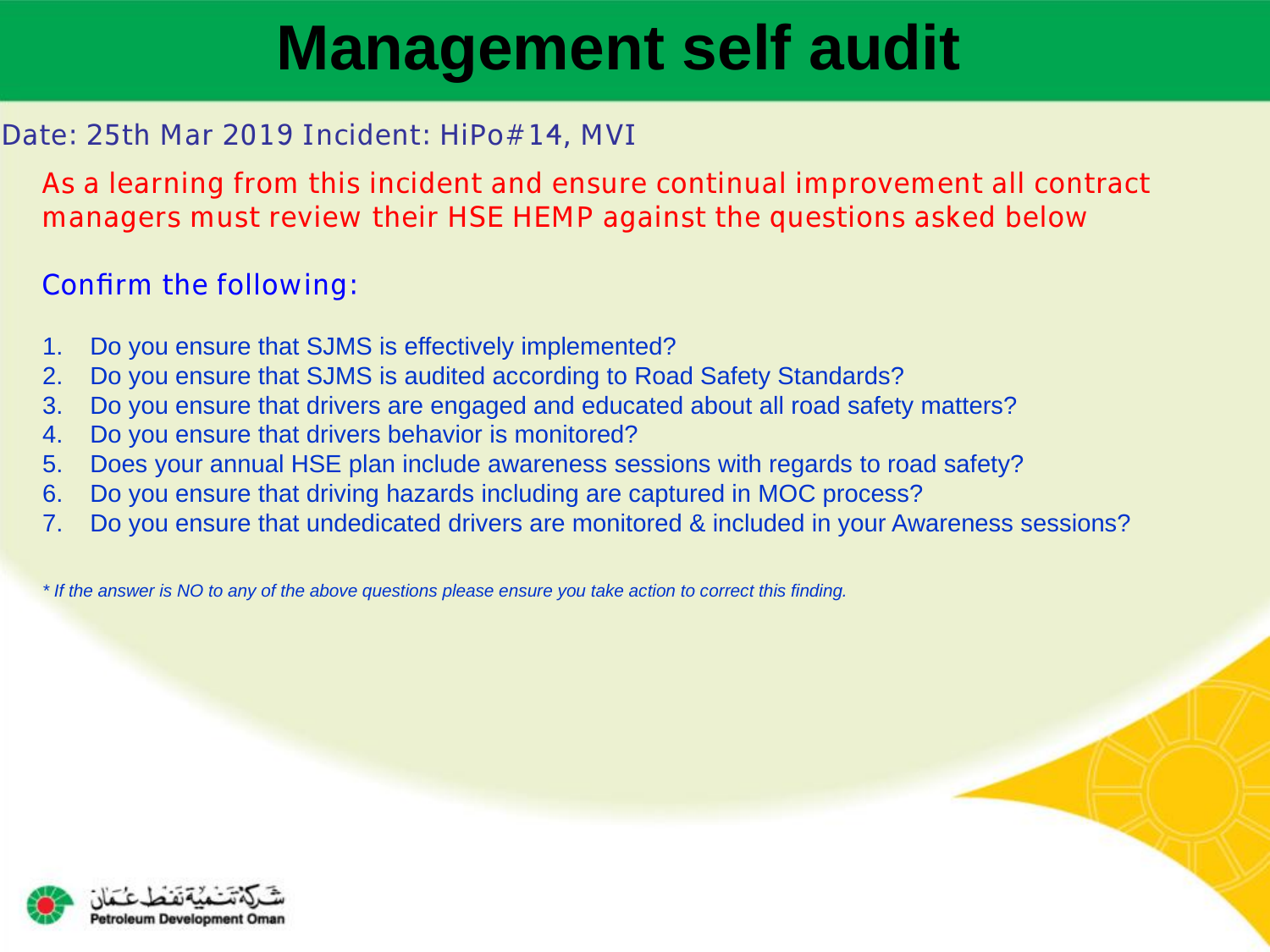

Management self audit

Date: 25th Mar 2019 Incident: HiPo#14, MVI
As a learning from this incident and ensure continual improvement all contract
managers must review their HSE HEMP against the questions asked below

Confirm the following:

Do you ensure that SJMS is effectively implemented?
Do you ensure that SJMS is audited according to Road Safety Standards?
Do you ensure that drivers are engaged and educated about all road safety matters?
Do you ensure that drivers behavior is monitored?
Does your annual HSE plan include awareness sessions with regards to road safety?
Do you ensure that driving hazards including are captured in MOC process?
Do you ensure that undedicated drivers are monitored & included in your Awareness sessions?

* If the answer is NO to any of the above questions please ensure you take action to correct this finding.